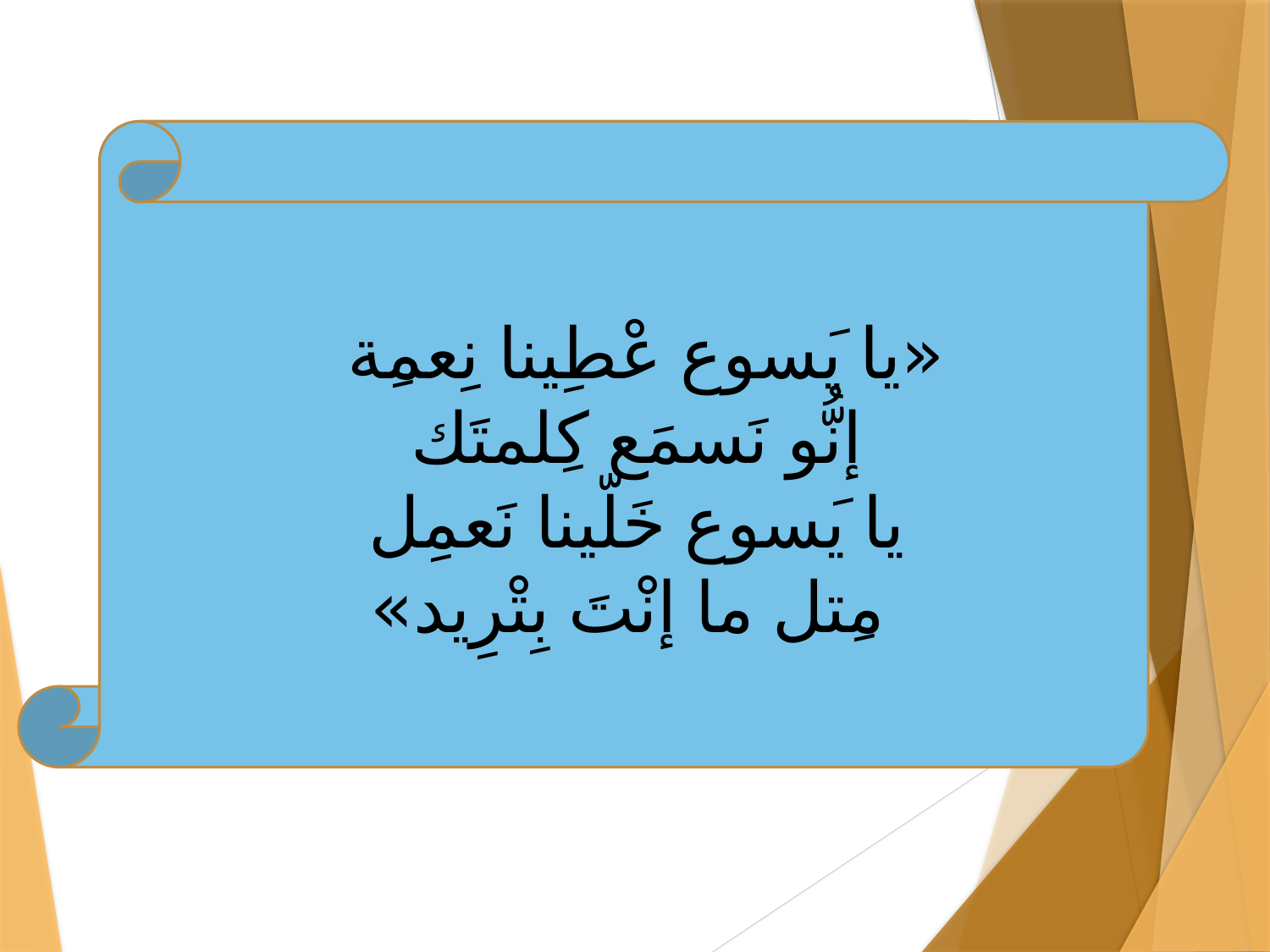

«يا يَسوع عْطِينا نِعمِة
إنُّو نَسمَع كِلمتَك
	يا يَسوع خَلّينا نَعمِل
 مِتل ما إنْتَ بِتْرِيد»